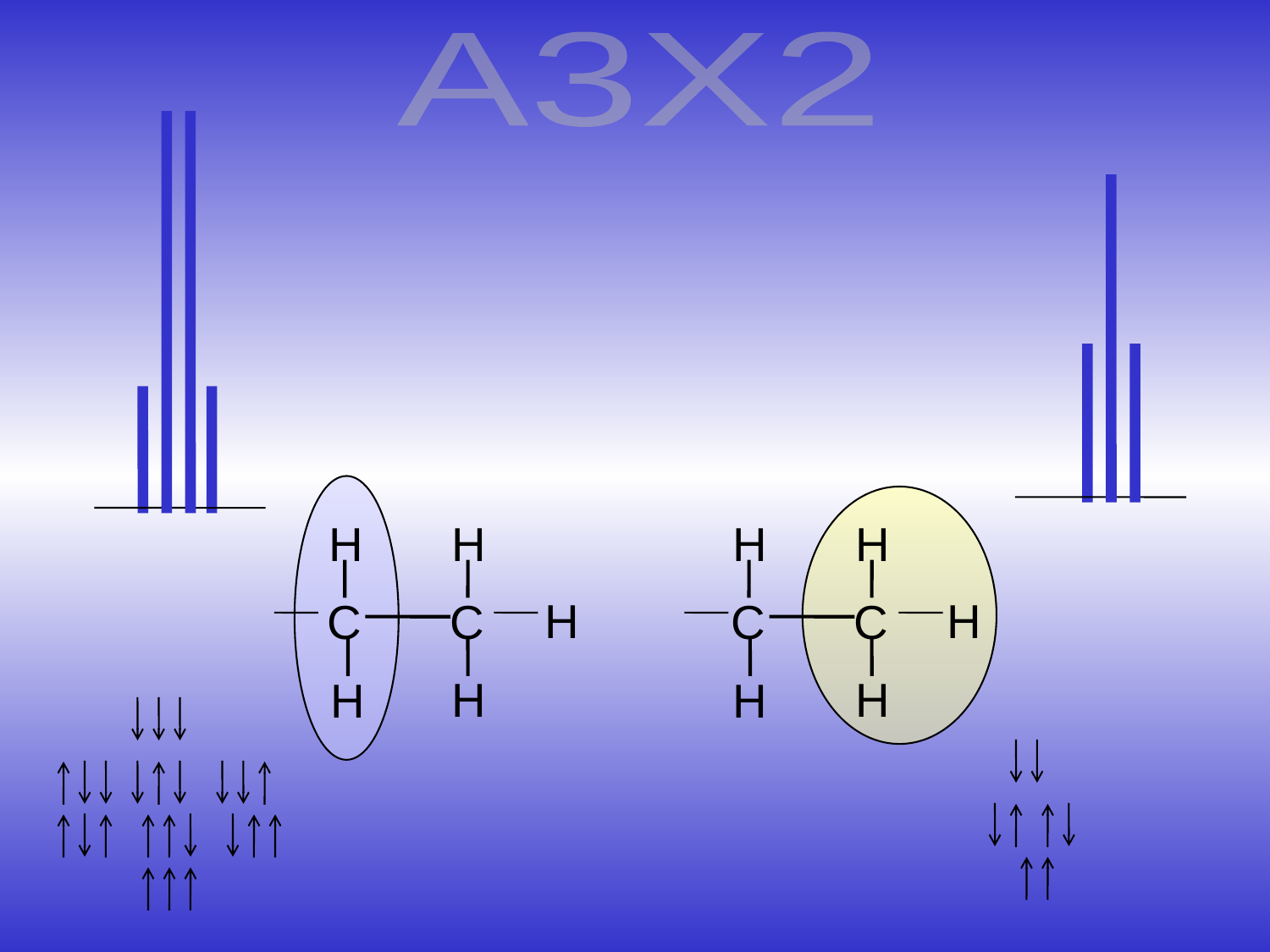

A3X2

H
H

H
C
C

H
H

H
H

H
C
C

H
H